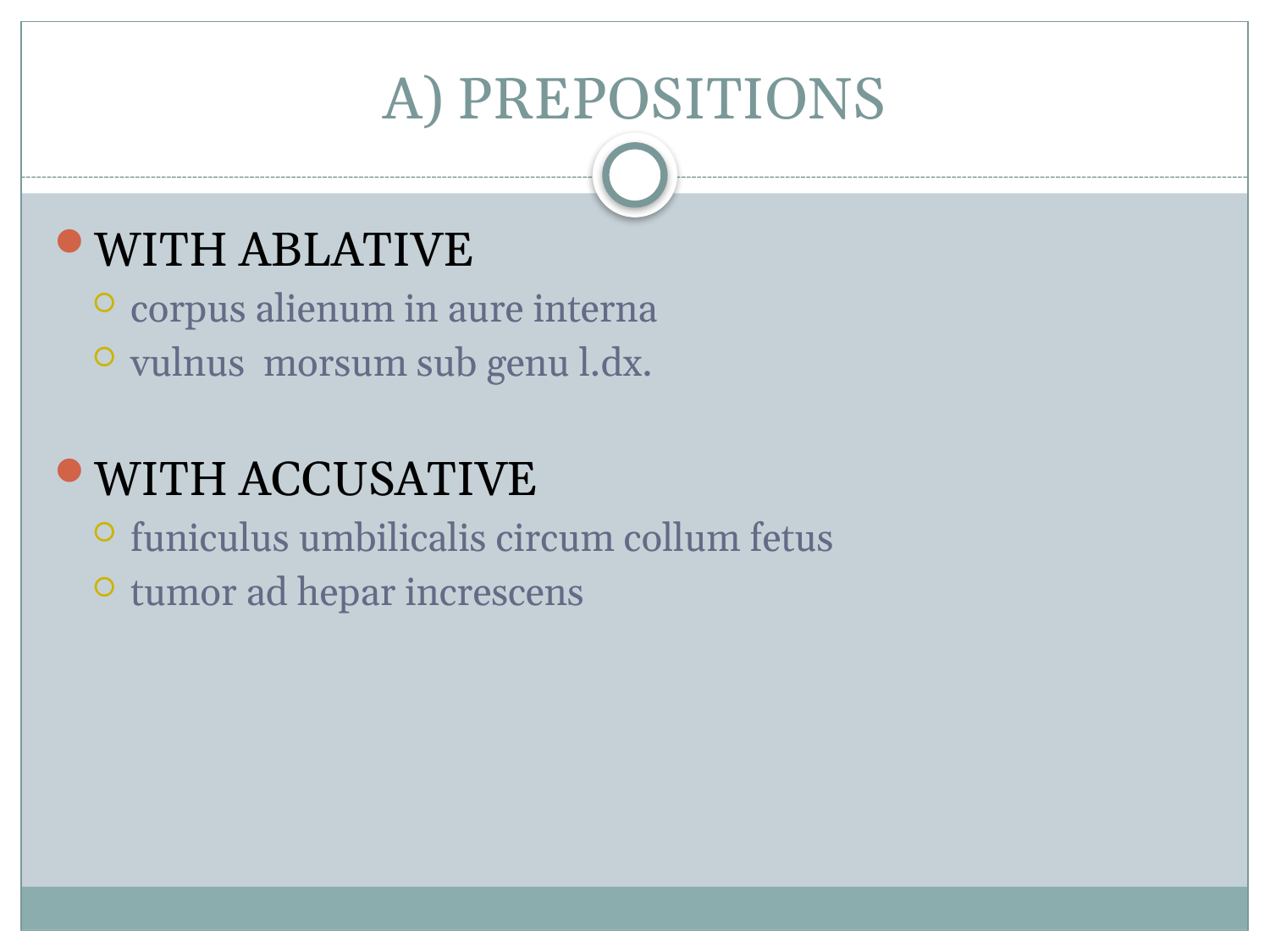

# A) PREPOSITIONS
WITH ABLATIVE
corpus alienum in aure interna
vulnus  morsum sub genu l.dx.

WITH ACCUSATIVE
funiculus umbilicalis circum collum fetus
tumor ad hepar increscens